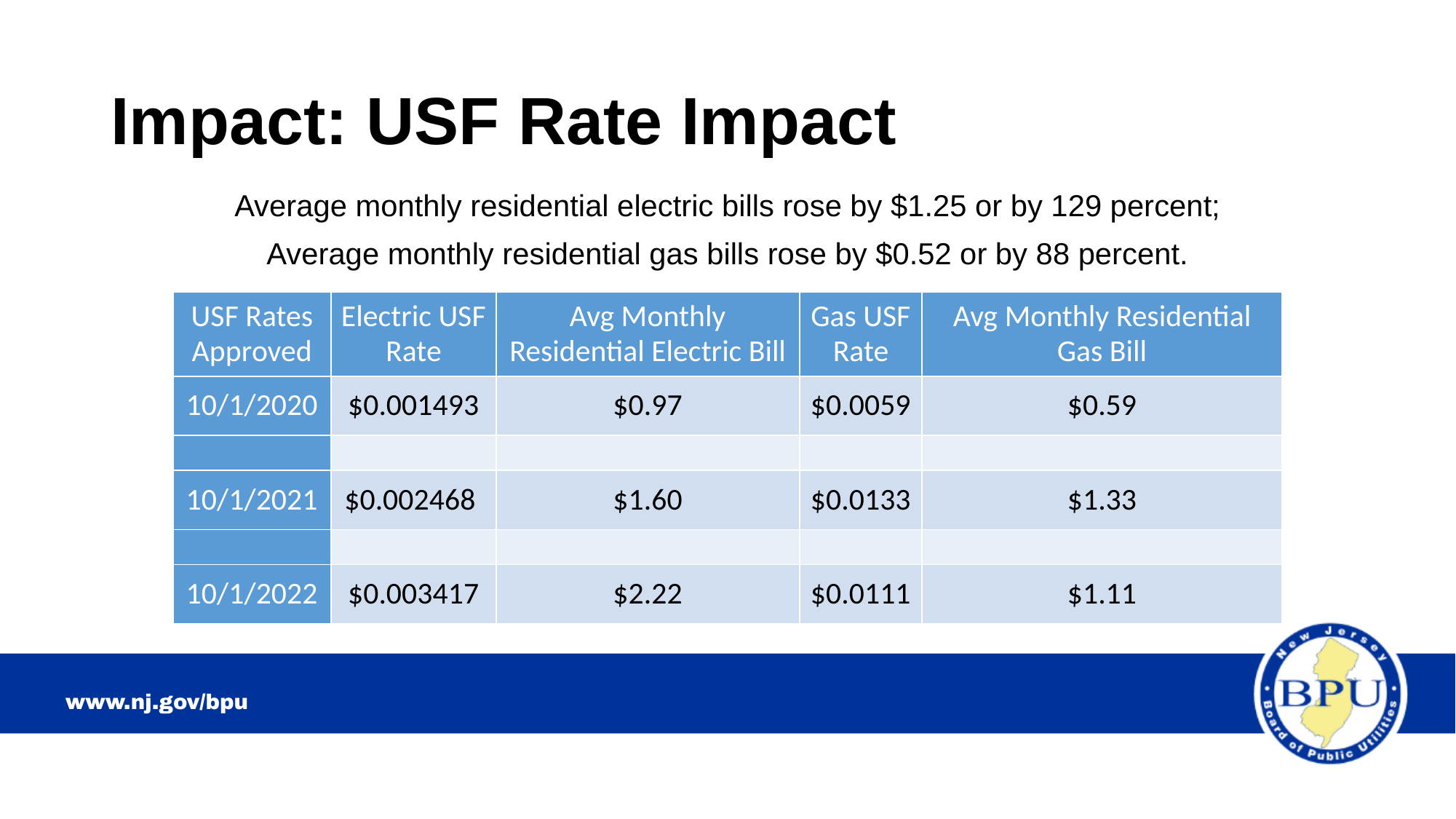

# Impact: USF Rate Impact
Average monthly residential electric bills rose by $1.25 or by 129 percent;
Average monthly residential gas bills rose by $0.52 or by 88 percent.
| USF Rates Approved | Electric USF Rate | Avg Monthly Residential Electric Bill | Gas USF Rate | Avg Monthly Residential Gas Bill |
| --- | --- | --- | --- | --- |
| 10/1/2020 | $0.001493 | $0.97 | $0.0059 | $0.59 |
|  |  |  |  |  |
| 10/1/2021 | $0.002468 | $1.60 | $0.0133 | $1.33 |
|  |  |  |  |  |
| 10/1/2022 | $0.003417 | $2.22 | $0.0111 | $1.11 |